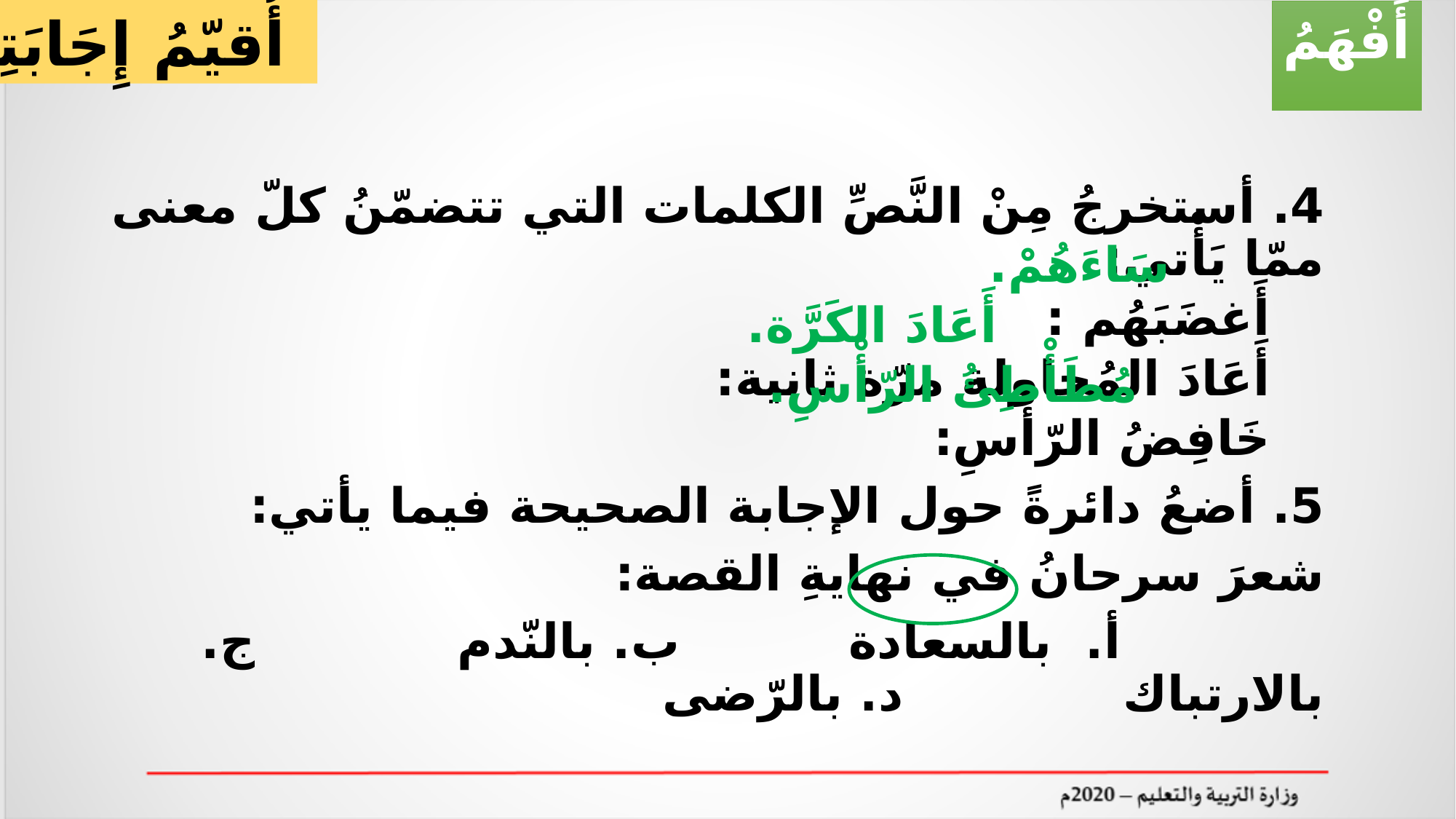

أُقيّمُ إِجَابَتِي
أَفْهَمُ
4. أستخرجُ مِنْ النَّصِّ الكلمات التي تتضمّنُ كلّ معنى ممّا يَأْتي:
أَغضَبَهُم :
أَعَادَ المُحاولة مرّة ثانية:
خَافِضُ الرّأْسِ:
5. أضعُ دائرةً حول الإجابة الصحيحة فيما يأتي:
شعرَ سرحانُ في نهايةِ القصة:
            أ.  بالسعادة          ب. بالنّدم            ج. بالارتباك             د. بالرّضى

سَاءَهُمْ.
أَعَادَ الكَرَّة.
مُطَأْطِئُ الرّأْسِ.